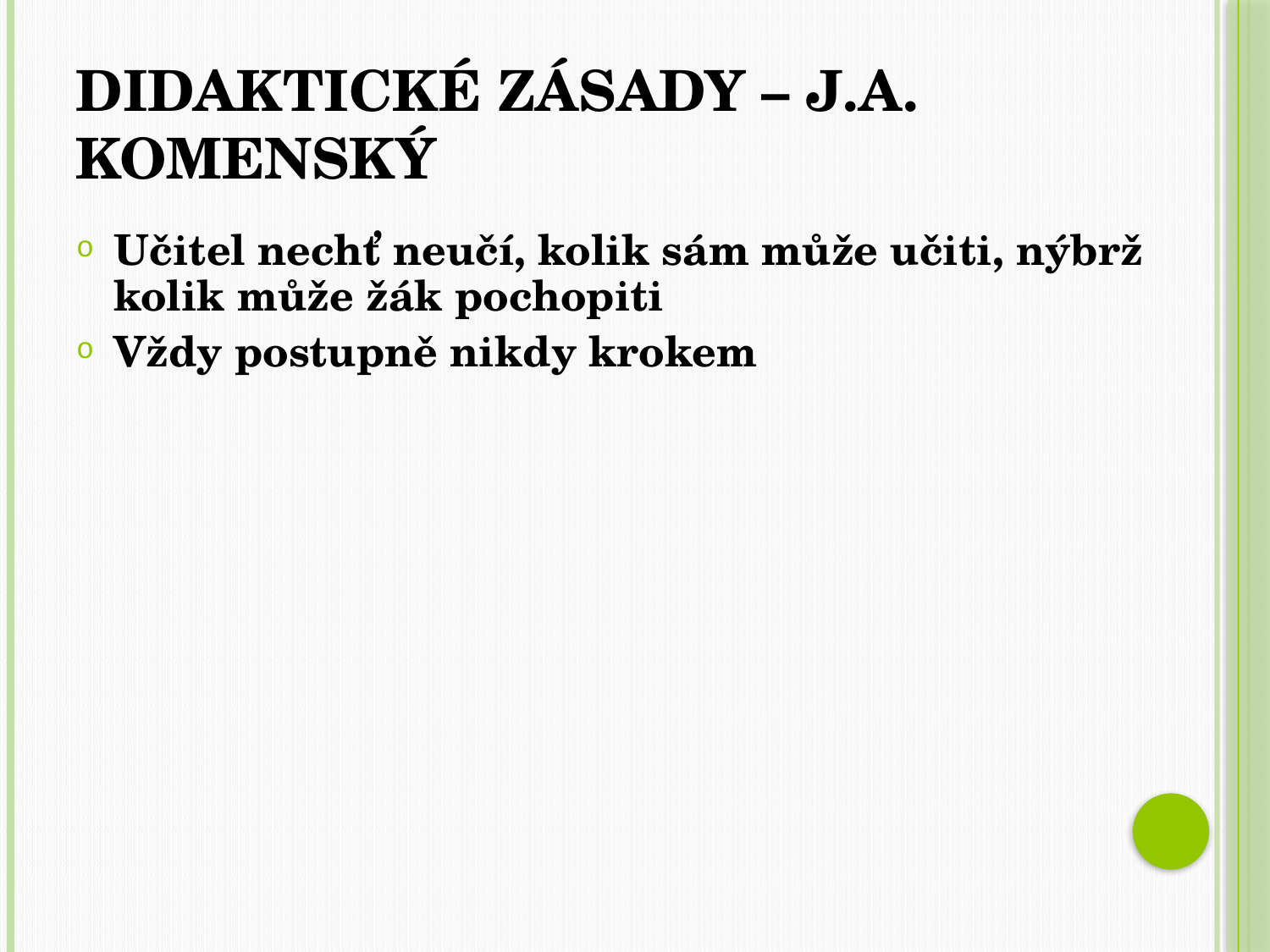

# Didaktické zásady – J.A. KOMENSKÝ
Učitel nechť neučí, kolik sám může učiti, nýbrž kolik může žák pochopiti
Vždy postupně nikdy krokem